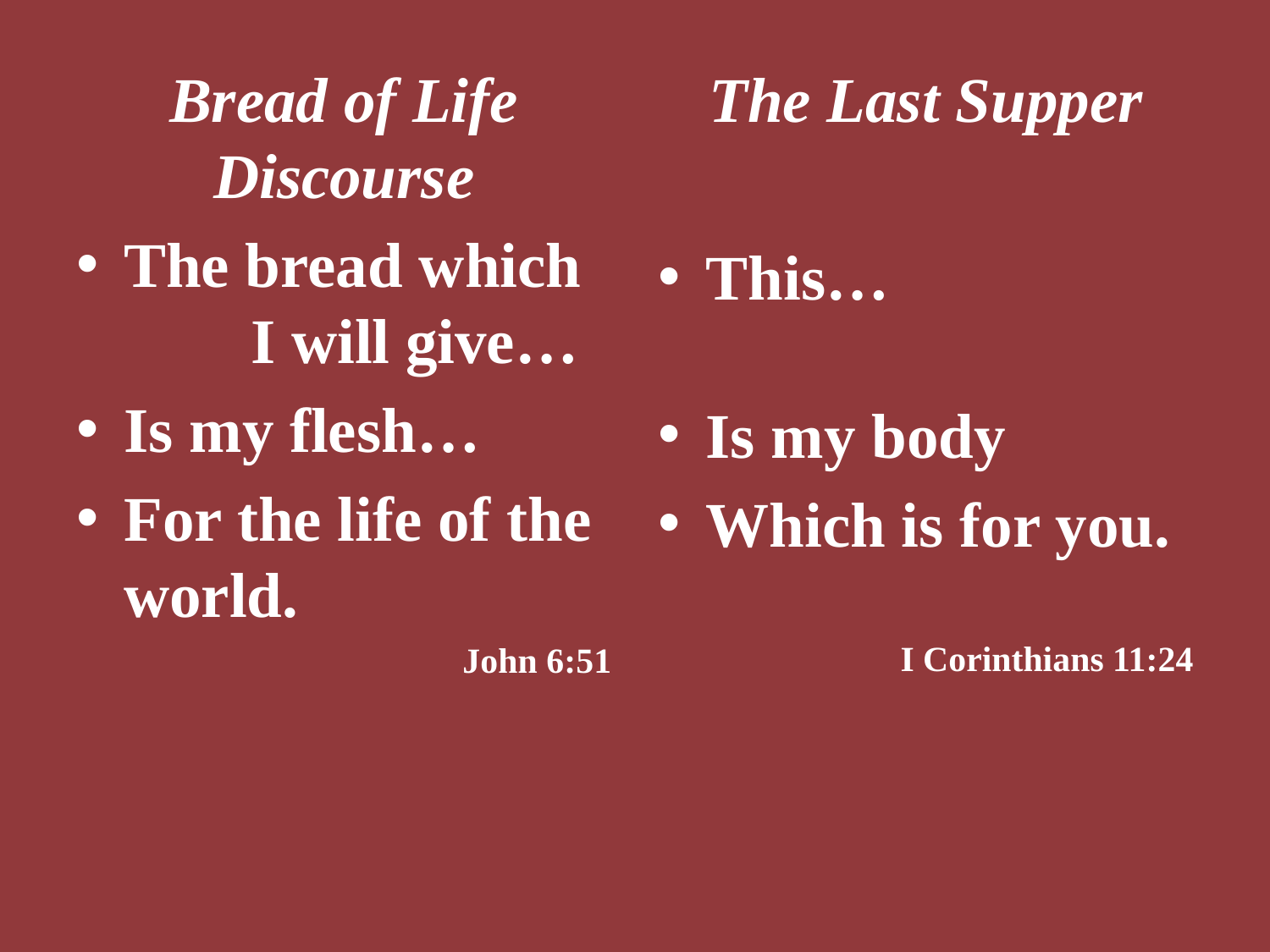

Bread of Life Discourse
The bread which 	I will give…
Is my flesh…
For the life of the world.
John 6:51
The Last Supper

This…

Is my body
Which is for you.

I Corinthians 11:24